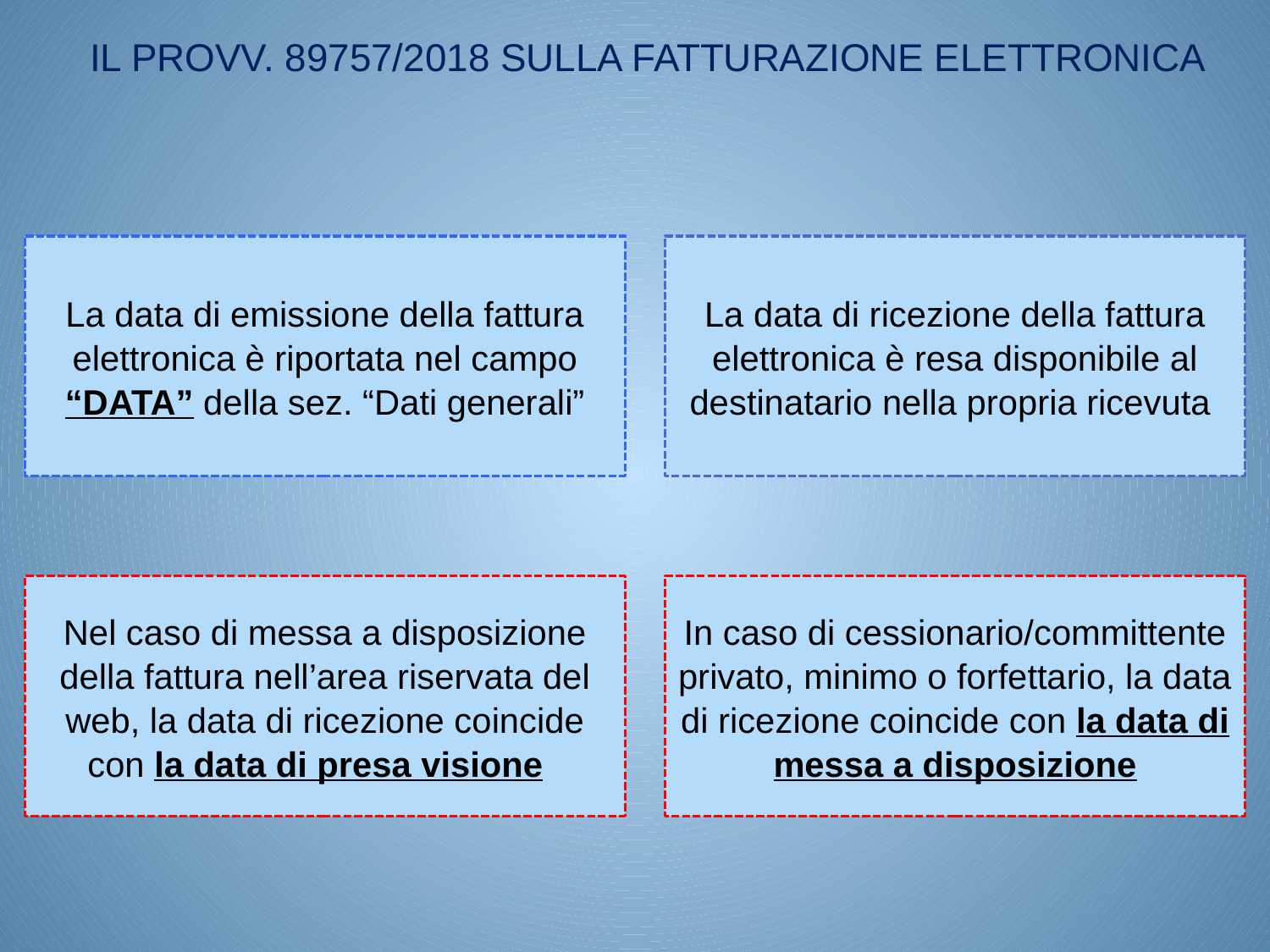

IL PROVV. 89757/2018 SULLA FATTURAZIONE ELETTRONICA
La data di emissione della fattura elettronica è riportata nel campo “DATA” della sez. “Dati generali”
La data di ricezione della fattura elettronica è resa disponibile al destinatario nella propria ricevuta
Nel caso di messa a disposizione della fattura nell’area riservata del web, la data di ricezione coincide con la data di presa visione
In caso di cessionario/committente privato, minimo o forfettario, la data di ricezione coincide con la data di messa a disposizione